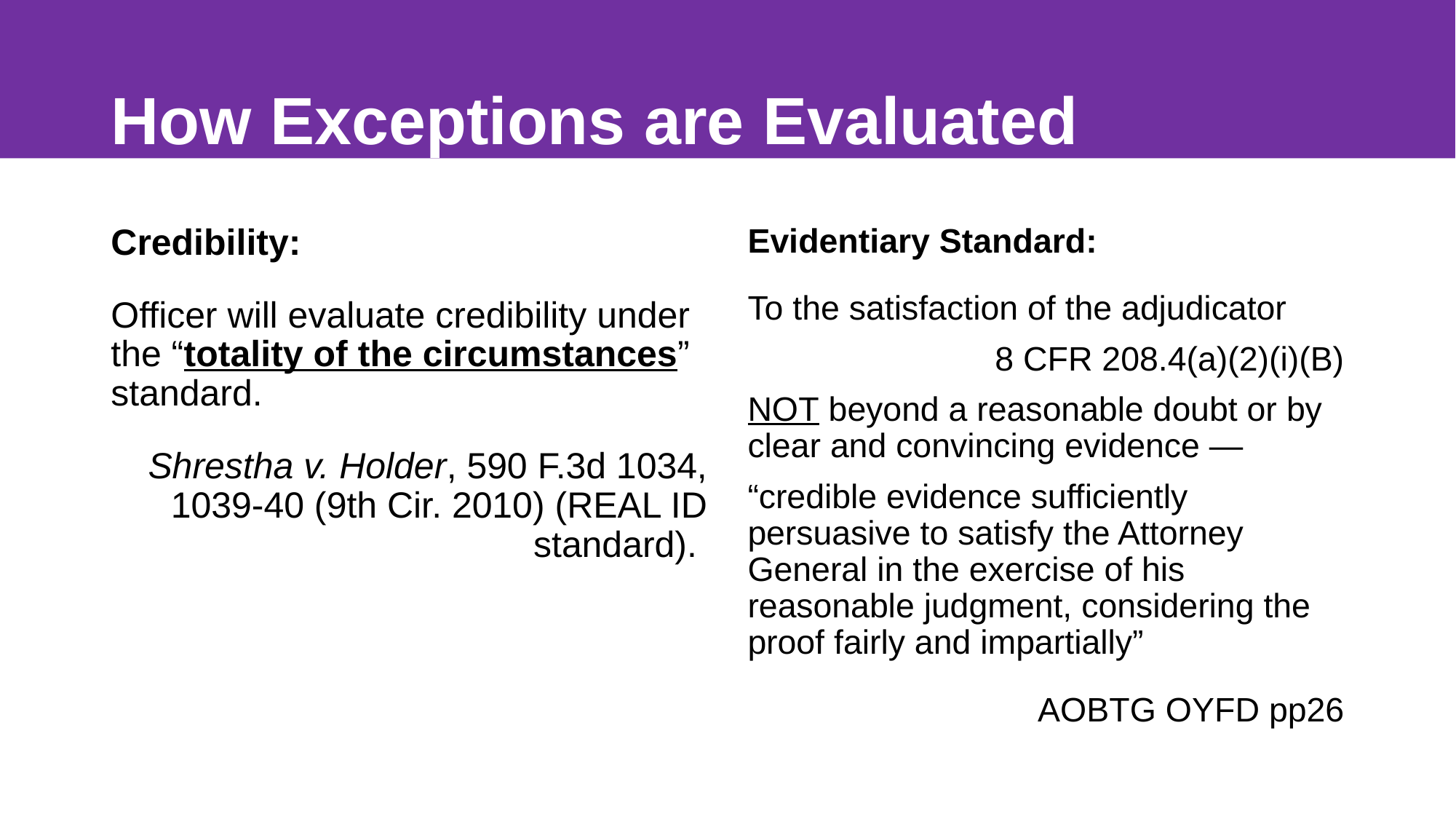

# How Exceptions are Evaluated
Credibility:
Officer will evaluate credibility under the “totality of the circumstances” standard.
Shrestha v. Holder, 590 F.3d 1034, 1039-40 (9th Cir. 2010) (REAL ID standard).

Evidentiary Standard:
To the satisfaction of the adjudicator
8 CFR 208.4(a)(2)(i)(B)
NOT beyond a reasonable doubt or by clear and convincing evidence —
“credible evidence sufficiently persuasive to satisfy the Attorney General in the exercise of his reasonable judgment, considering the proof fairly and impartially”
AOBTG OYFD pp26